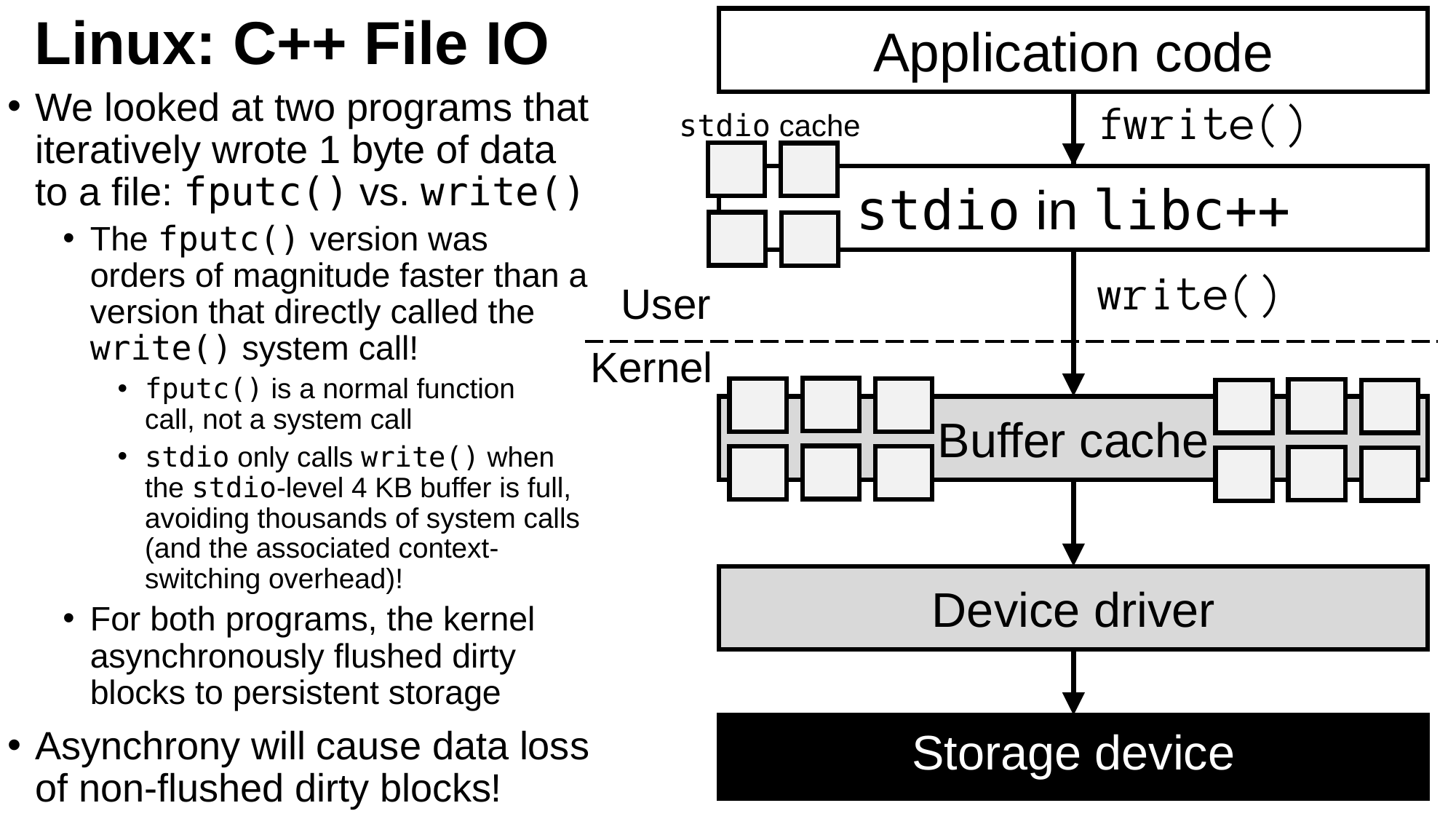

# Linux: C++ File IO
Application code
We looked at two programs that iteratively wrote 1 byte of data to a file: fputc() vs. write()
The fputc() version was orders of magnitude faster than a version that directly called the write() system call!
fputc() is a normal function      call, not a system call
stdio only calls write() when the stdio-level 4 KB buffer is full, avoiding thousands of system calls (and the associated context-switching overhead)!
For both programs, the kernel asynchronously flushed dirty blocks to persistent storage
Asynchrony will cause data loss of non-flushed dirty blocks!
fwrite()
stdio in libc++
stdio cache

write()
User
Kernel

Buffer cache
Device driver
Storage device